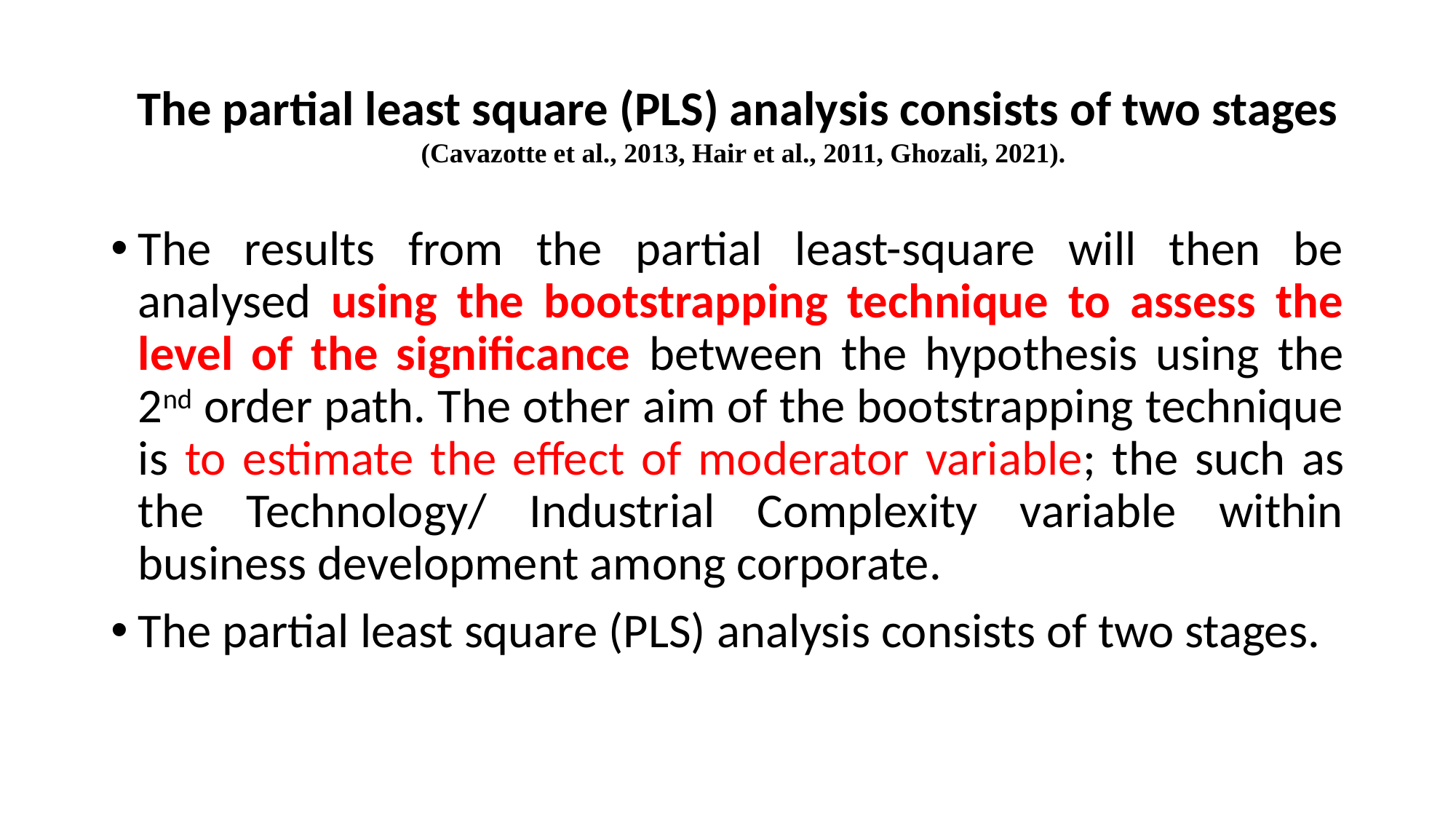

# The partial least square (PLS) analysis consists of two stages (Cavazotte et al., 2013, Hair et al., 2011, Ghozali, 2021).
The results from the partial least-square will then be analysed using the bootstrapping technique to assess the level of the significance between the hypothesis using the 2nd order path. The other aim of the bootstrapping technique is to estimate the effect of moderator variable; the such as the Technology/ Industrial Complexity variable within business development among corporate.
The partial least square (PLS) analysis consists of two stages.